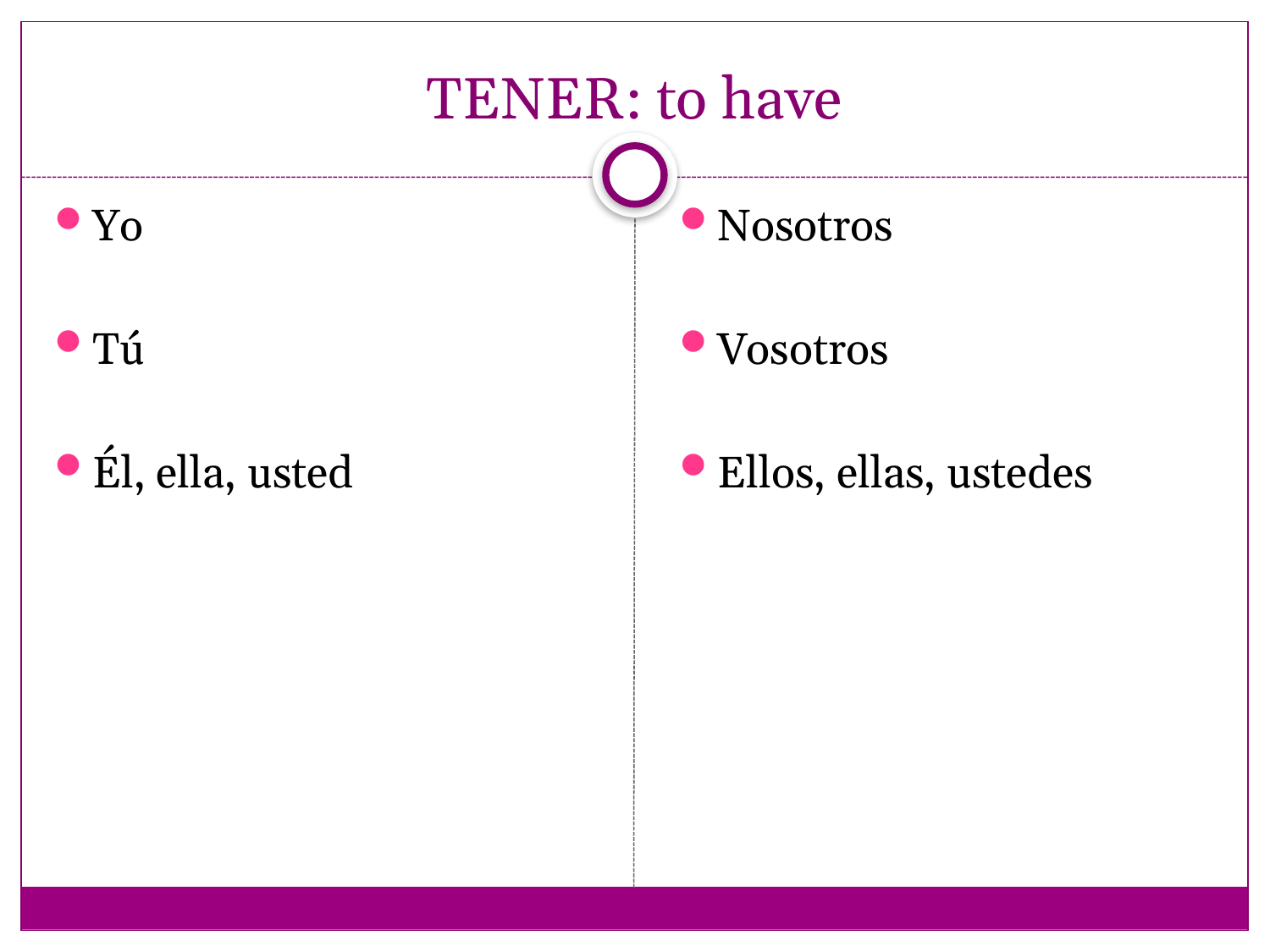

# TENER: to have
Yo

Tú

Él, ella, usted
Nosotros

Vosotros

Ellos, ellas, ustedes